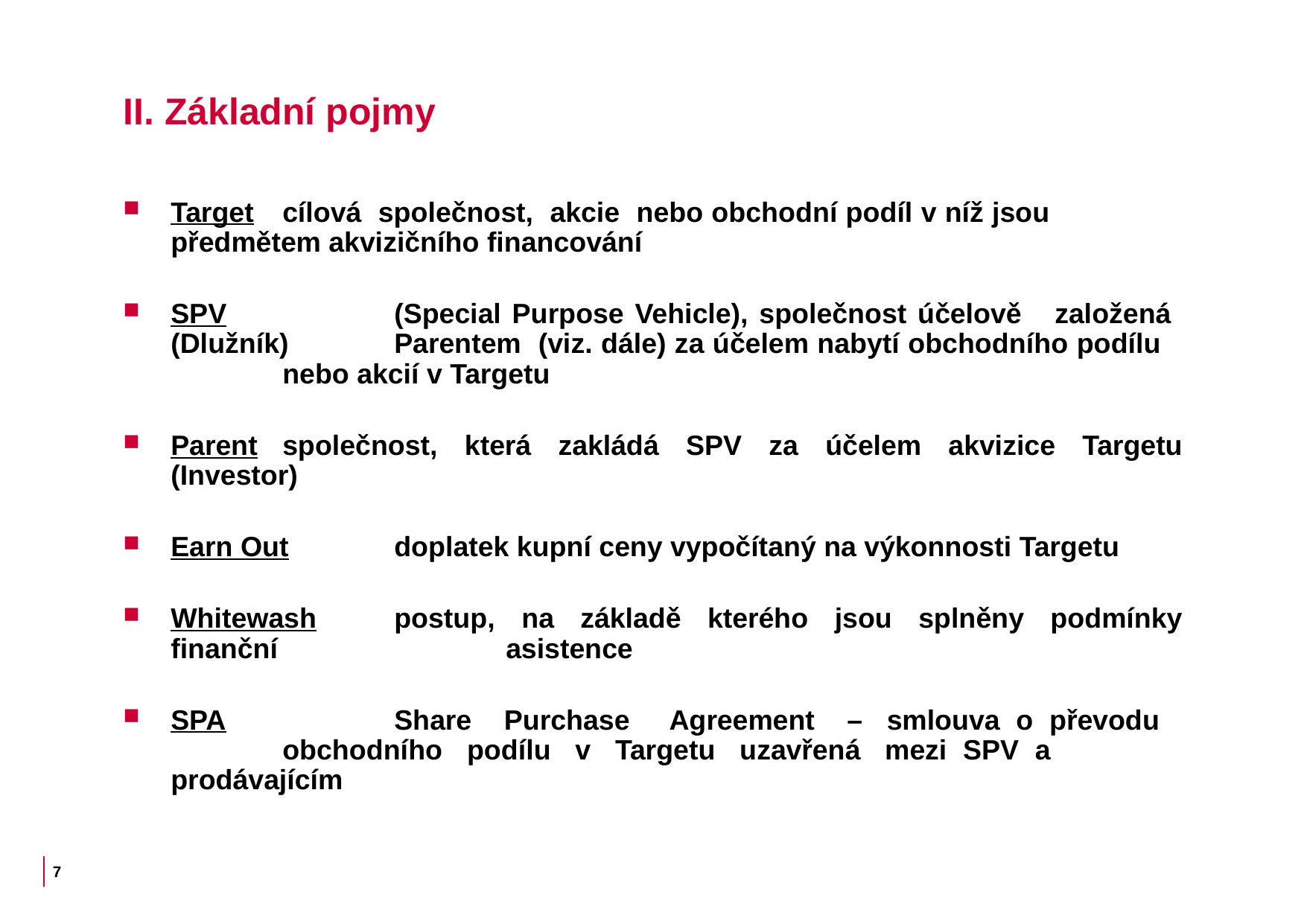

# II. Základní pojmy
Target	cílová  společnost,  akcie  nebo obchodní podíl v níž jsou 		předmětem akvizičního financování

SPV		(Special Purpose Vehicle), společnost účelově   založená  (Dlužník)	Parentem  (viz. dále) za účelem nabytí obchodního podílu 		nebo akcií v Targetu

Parent	společnost, která zakládá SPV za účelem akvizice Targetu (Investor)

Earn Out	doplatek kupní ceny vypočítaný na výkonnosti Targetu

Whitewash	postup, na základě kterého jsou splněny podmínky finanční 		asistence

SPA		Share    Purchase     Agreement    –   smlouva  o  převodu 		obchodního   podílu   v   Targetu   uzavřená   mezi  SPV  a 		prodávajícím

7